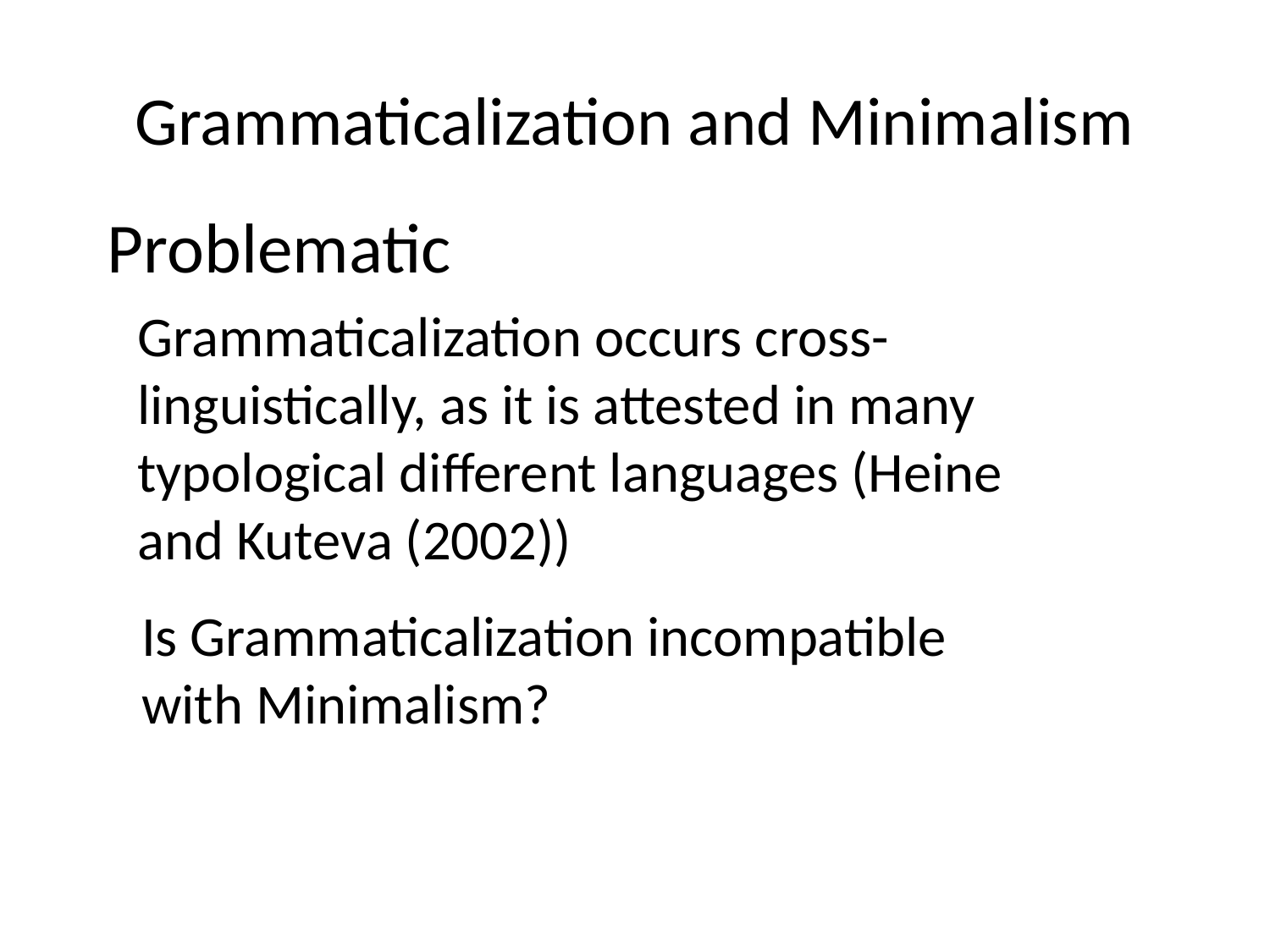

# Grammaticalization and Minimalism
Problematic
Grammaticalization occurs cross-linguistically, as it is attested in many typological different languages (Heine and Kuteva (2002))

Is Grammaticalization incompatible with Minimalism?